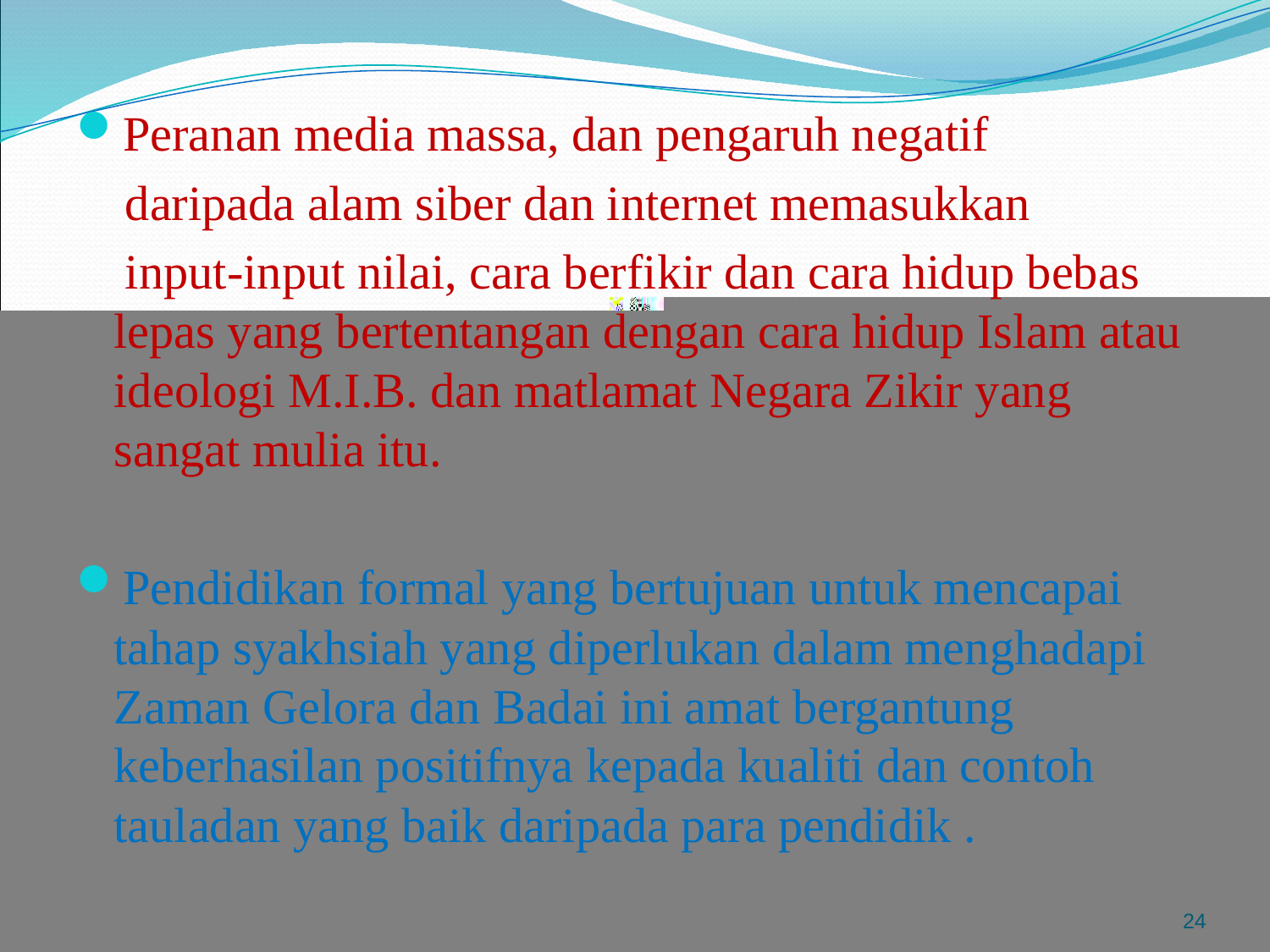

Peranan media massa, dan pengaruh negatif
    daripada alam siber dan internet memasukkan
    input-input nilai, cara berfikir dan cara hidup bebas lepas yang bertentangan dengan cara hidup Islam atau ideologi M.I.B. dan matlamat Negara Zikir yang sangat mulia itu.

Pendidikan formal yang bertujuan untuk mencapai tahap syakhsiah yang diperlukan dalam menghadapi Zaman Gelora dan Badai ini amat bergantung keberhasilan positifnya kepada kualiti dan contoh tauladan yang baik daripada para pendidik .

24